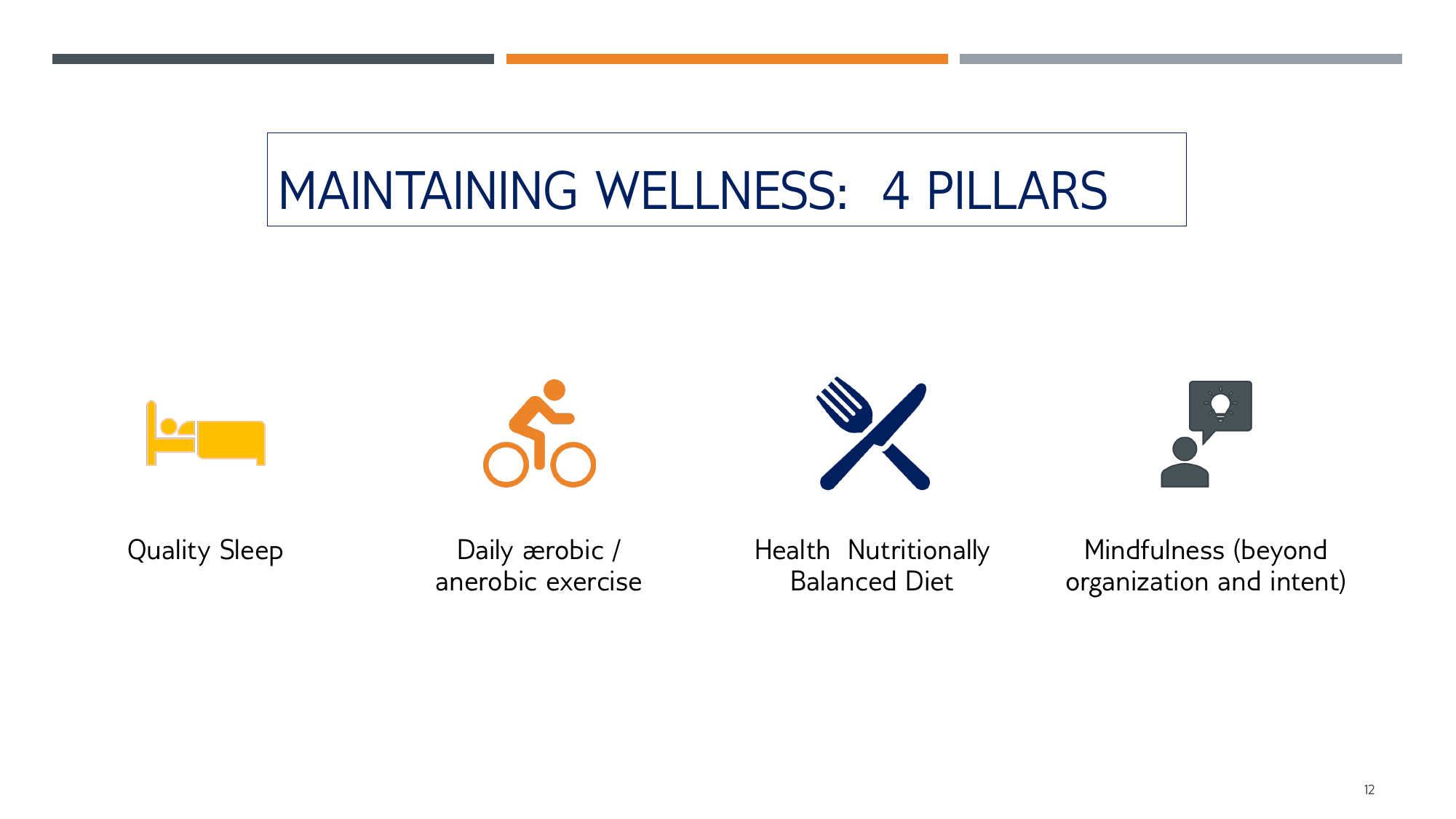

# Maintaining Wellness:  4 Pillars
Quality Sleep
Daily aerobic / anerobic exercise
Health  Nutritionally Balanced Diet
Mindfulness (beyond organization and intent)
12